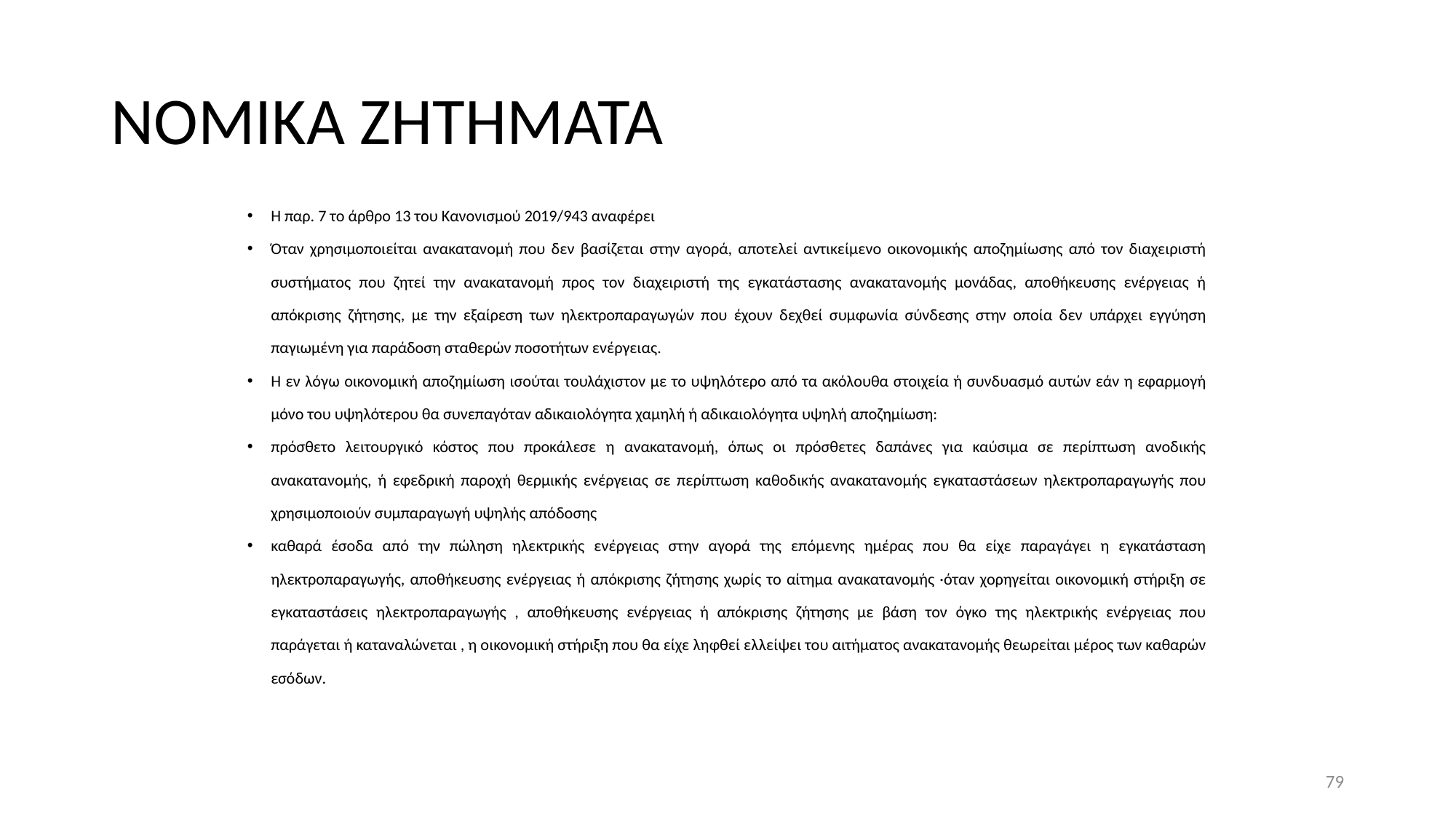

# ΝΟΜΙΚΑ ΖΗΤΗΜΑΤΑ
H παρ. 7 το άρθρο 13 του Κανονισμού 2019/943 αναφέρει
Όταν χρησιμοποιείται ανακατανομή που δεν βασίζεται στην αγορά, αποτελεί αντικείμενο οικονομικής αποζημίωσης από τον διαχειριστή συστήματος που ζητεί την ανακατανομή προς τον διαχειριστή της εγκατάστασης ανακατανομής μονάδας, αποθήκευσης ενέργειας ή απόκρισης ζήτησης, με την εξαίρεση των ηλεκτροπαραγωγών που έχουν δεχθεί συμφωνία σύνδεσης στην οποία δεν υπάρχει εγγύηση παγιωμένη για παράδοση σταθερών ποσοτήτων ενέργειας.
Η εν λόγω οικονομική αποζημίωση ισούται τουλάχιστον με το υψηλότερο από τα ακόλουθα στοιχεία ή συνδυασμό αυτών εάν η εφαρμογή μόνο του υψηλότερου θα συνεπαγόταν αδικαιολόγητα χαμηλή ή αδικαιολόγητα υψηλή αποζημίωση:
πρόσθετο λειτουργικό κόστος που προκάλεσε η ανακατανομή, όπως οι πρόσθετες δαπάνες για καύσιμα σε περίπτωση ανοδικής ανακατανομής, ή εφεδρική παροχή θερμικής ενέργειας σε περίπτωση καθοδικής ανακατανομής εγκαταστάσεων ηλεκτροπαραγωγής που χρησιμοποιούν συμπαραγωγή υψηλής απόδοσης
καθαρά έσοδα από την πώληση ηλεκτρικής ενέργειας στην αγορά της επόμενης ημέρας που θα είχε παραγάγει η εγκατάσταση ηλεκτροπαραγωγής, αποθήκευσης ενέργειας ή απόκρισης ζήτησης χωρίς το αίτημα ανακατανομής ·όταν χορηγείται οικονομική στήριξη σε εγκαταστάσεις ηλεκτροπαραγωγής , αποθήκευσης ενέργειας ή απόκρισης ζήτησης με βάση τον όγκο της ηλεκτρικής ενέργειας που παράγεται ή καταναλώνεται , η οικονομική στήριξη που θα είχε ληφθεί ελλείψει του αιτήματος ανακατανομής θεωρείται μέρος των καθαρών εσόδων.

79